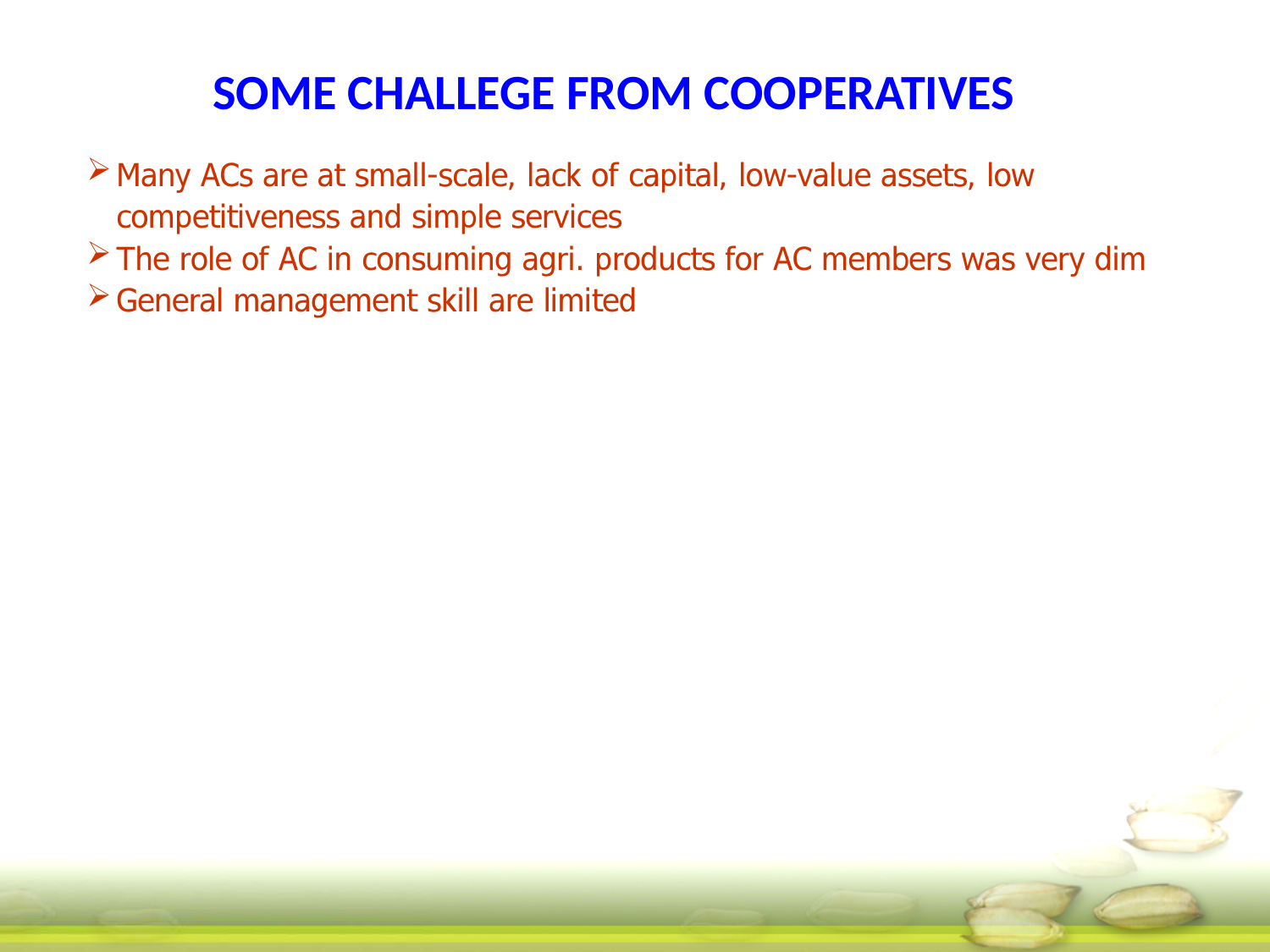

# SOME CHALLEGE FROM COOPERATIVES
Many ACs are at small-scale, lack of capital, low-value assets, low competitiveness and simple services
The role of AC in consuming agri. products for AC members was very dim
General management skill are limited